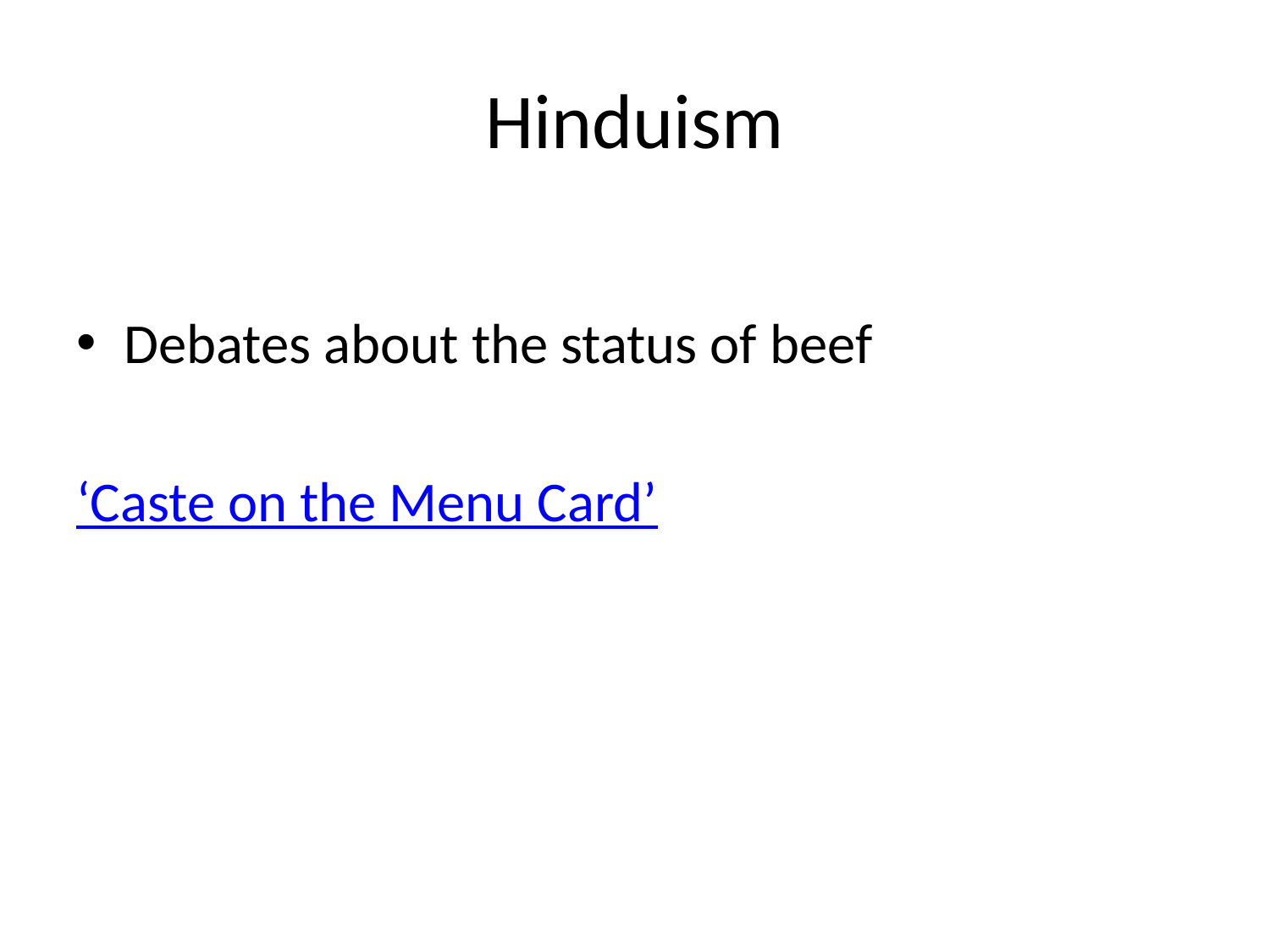

# Hinduism

Debates about the status of beef

‘Caste on the Menu Card’